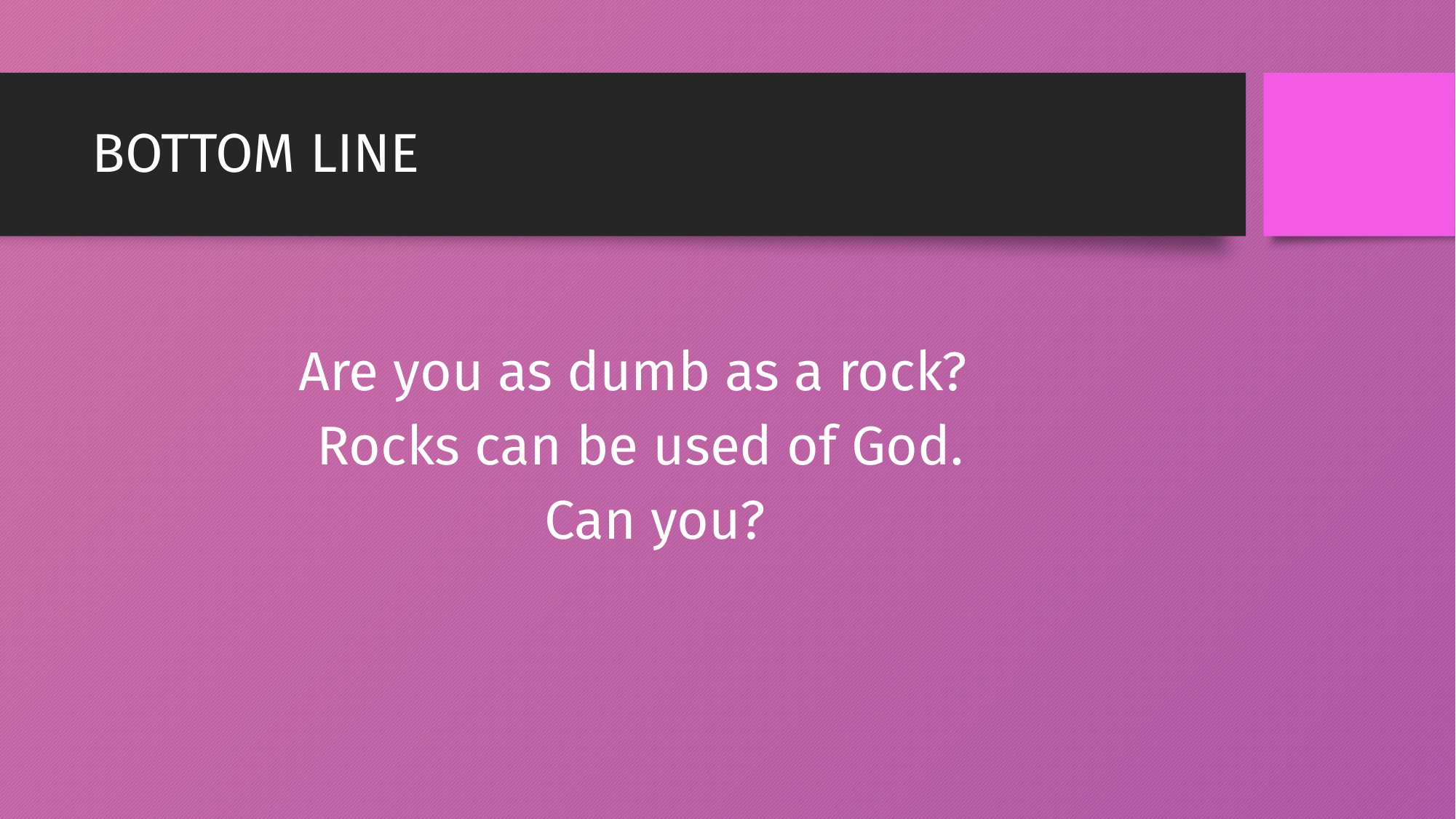

# BOTTOM LINE

Are you as dumb as a rock?
Rocks can be used of God.
Can you?